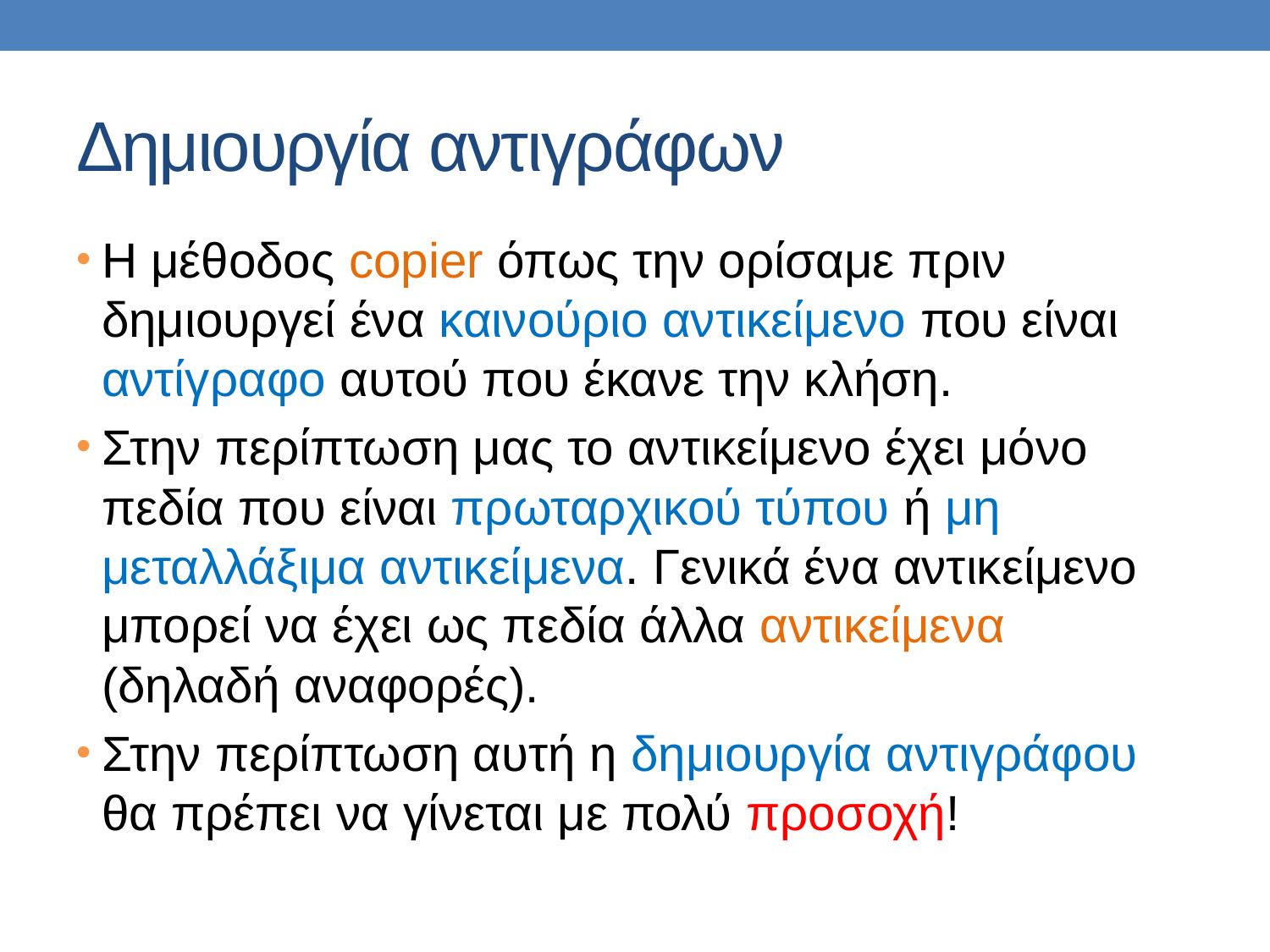

# Δημιουργία αντιγράφων
Η μέθοδος copier όπως την ορίσαμε πριν δημιουργεί ένα καινούριο αντικείμενο που είναι αντίγραφο αυτού που έκανε την κλήση.
Στην περίπτωση μας το αντικείμενο έχει μόνο πεδία που είναι πρωταρχικού τύπου ή μη μεταλλάξιμα αντικείμενα. Γενικά ένα αντικείμενο μπορεί να έχει ως πεδία άλλα αντικείμενα (δηλαδή αναφορές).
Στην περίπτωση αυτή η δημιουργία αντιγράφου θα πρέπει να γίνεται με πολύ προσοχή!